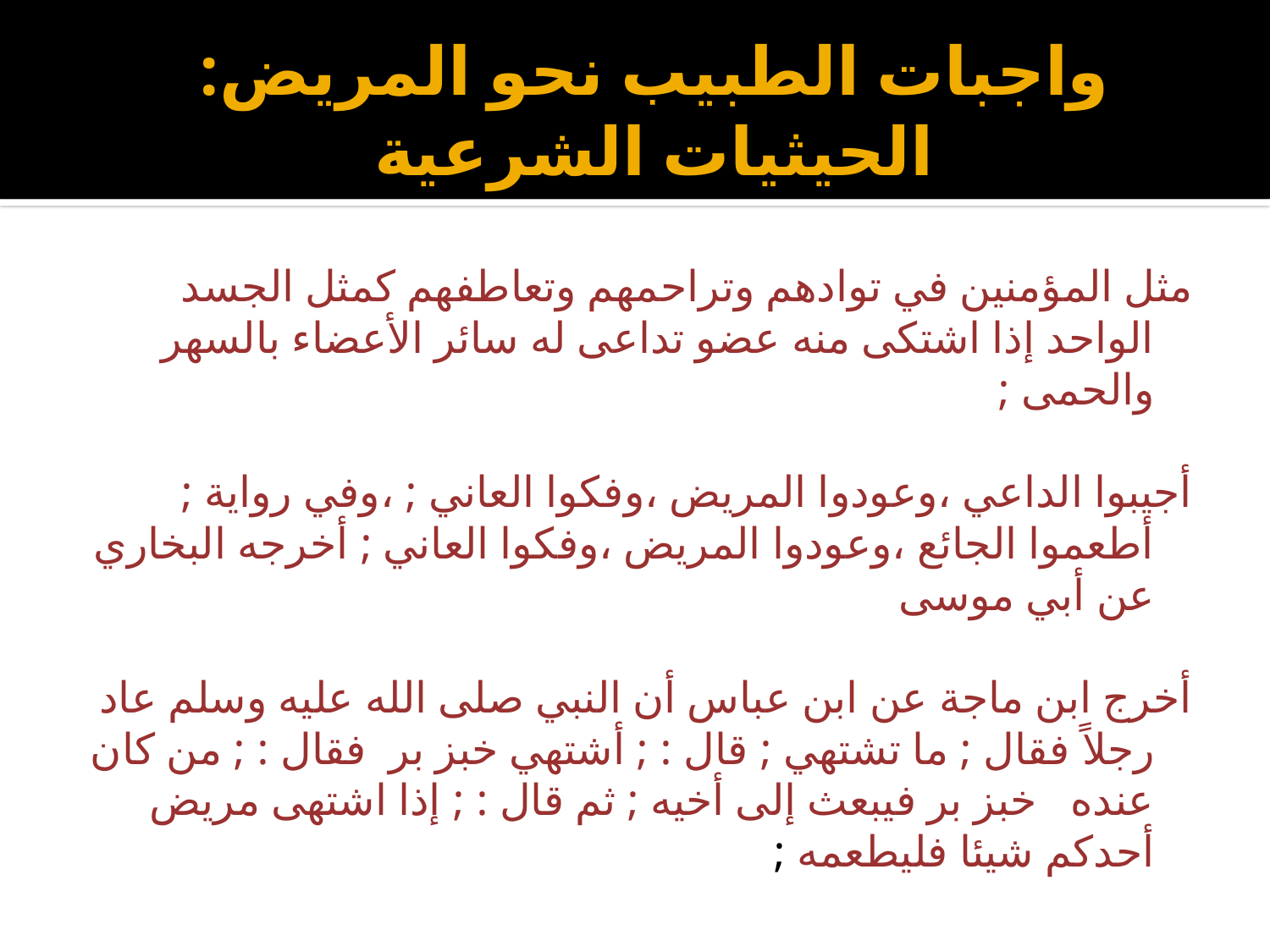

# واجبات الطبيب نحو المريض: الحيثيات الشرعية
مثل المؤمنين في توادهم وتراحمهم وتعاطفهم كمثل الجسد الواحد إذا اشتكى منه عضو تداعى له سائر الأعضاء بالسهر والحمى ;

أجيبوا الداعي ،وعودوا المريض ،وفكوا العاني ; ،وفي رواية ; أطعموا الجائع ،وعودوا المريض ،وفكوا العاني ; أخرجه البخاري عن أبي موسى

أخرج ابن ماجة عن ابن عباس أن النبي صلى الله عليه وسلم عاد رجلاً فقال ; ما تشتهي ; قال : ; أشتهي خبز بر  فقال : ; من كان عنده   خبز بر فيبعث إلى أخيه ; ثم قال : ; إذا اشتهى مريض أحدكم شيئا فليطعمه ;